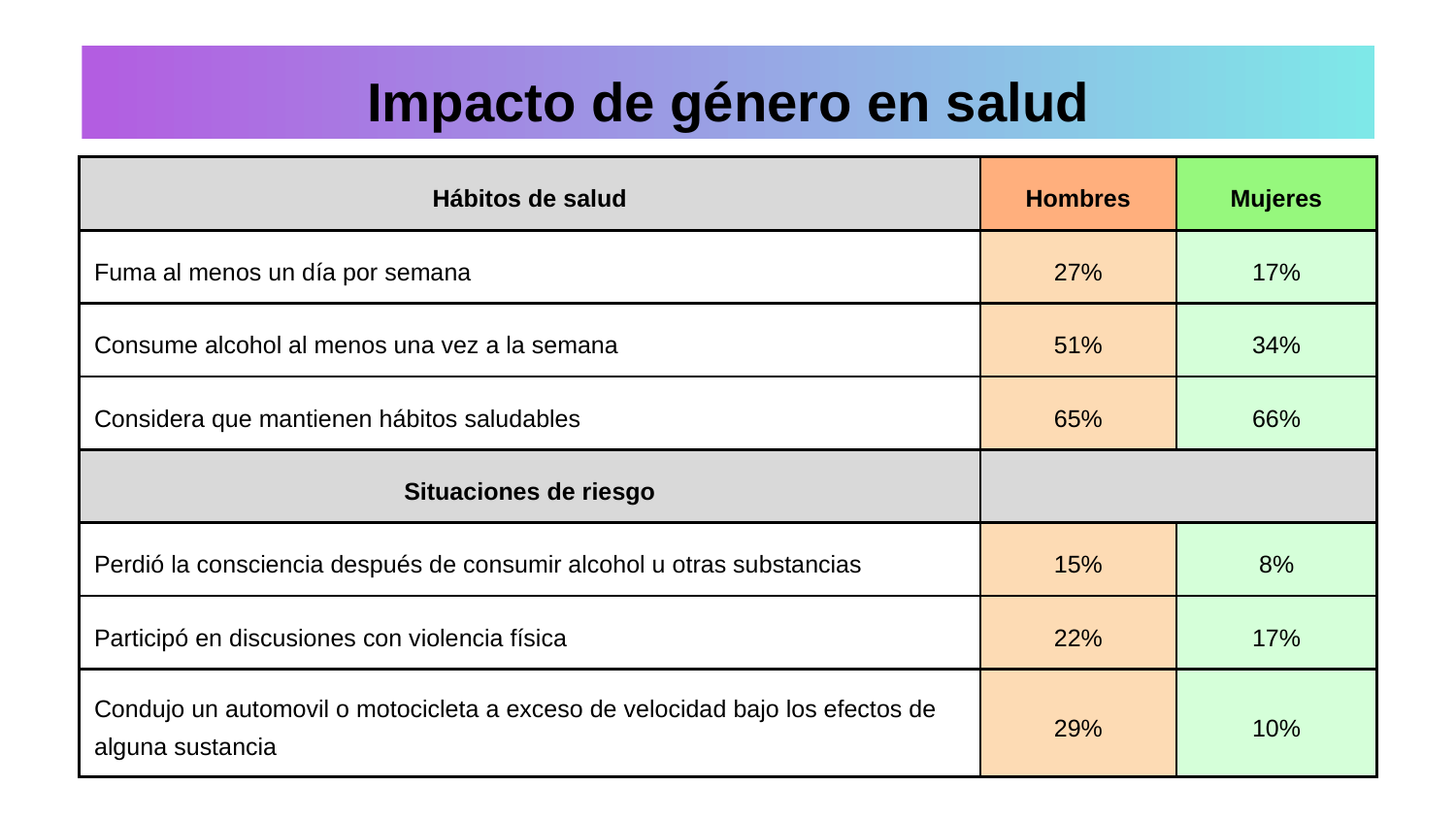

Impacto de género en salud
| Hábitos de salud | Hombres | Mujeres |
| --- | --- | --- |
| Fuma al menos un día por semana | 27% | 17% |
| Consume alcohol al menos una vez a la semana | 51% | 34% |
| Considera que mantienen hábitos saludables | 65% | 66% |
| Situaciones de riesgo |  |  |
| Perdió la consciencia después de consumir alcohol u otras substancias | 15% | 8% |
| Participó en discusiones con violencia física | 22% | 17% |
| Condujo un automovil o motocicleta a exceso de velocidad bajo los efectos de alguna sustancia | 29% | 10% |